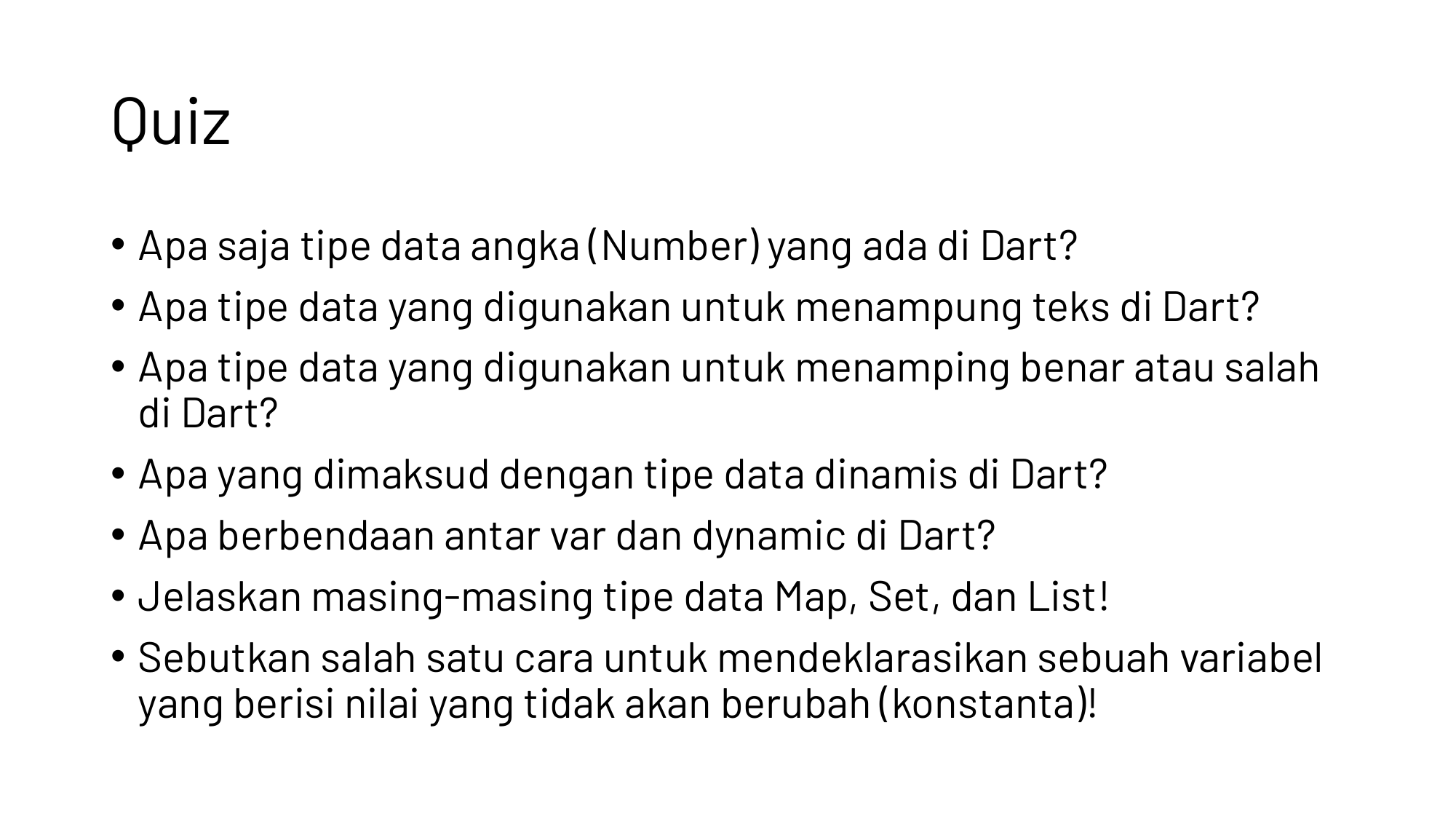

# Quiz
Apa saja tipe data angka (Number) yang ada di Dart?
Apa tipe data yang digunakan untuk menampung teks di Dart?
Apa tipe data yang digunakan untuk menamping benar atau salah di Dart?
Apa yang dimaksud dengan tipe data dinamis di Dart?
Apa berbendaan antar var dan dynamic di Dart?
Jelaskan masing-masing tipe data Map, Set, dan List!
Sebutkan salah satu cara untuk mendeklarasikan sebuah variabel yang berisi nilai yang tidak akan berubah (konstanta)!